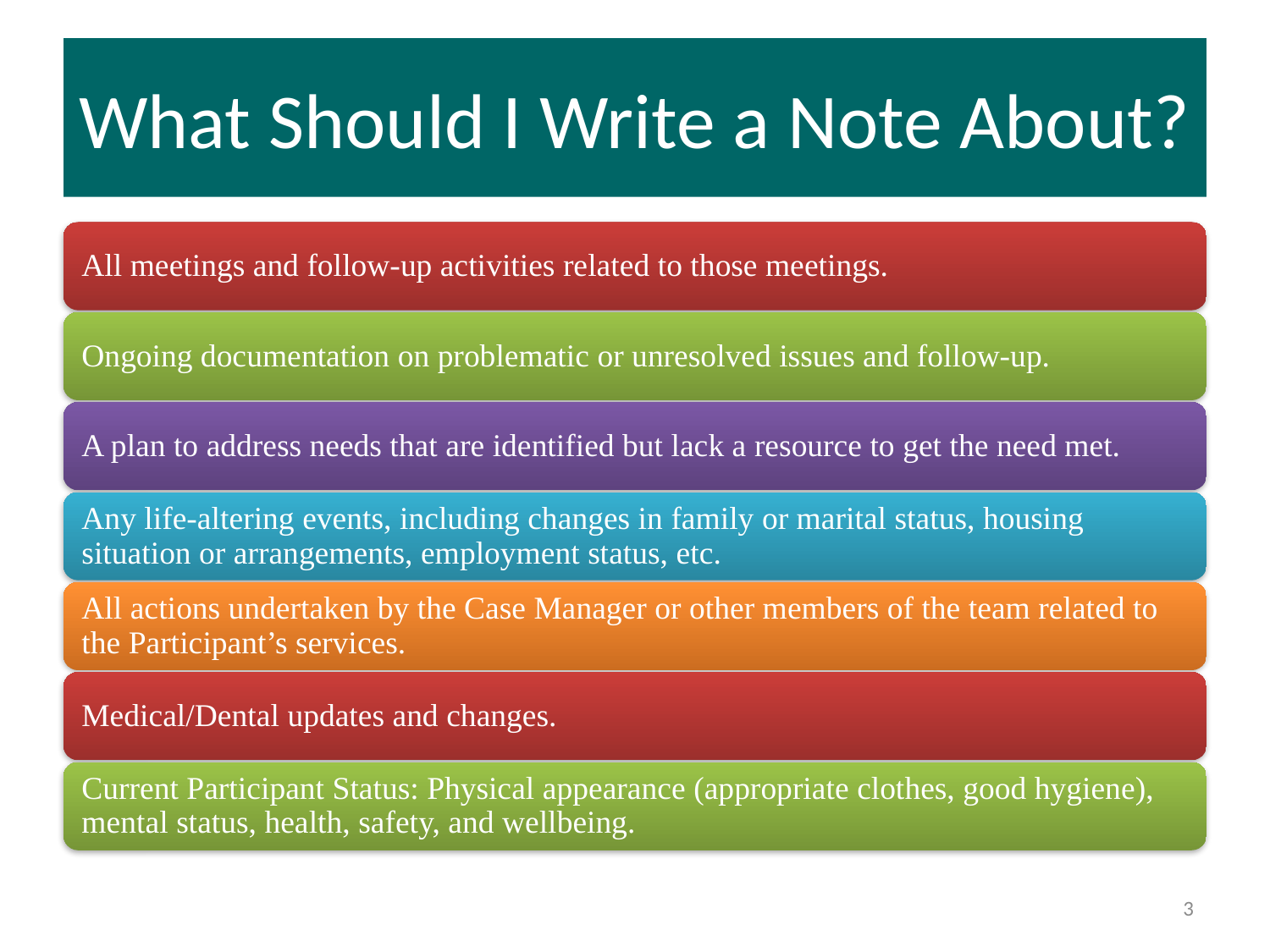

# What Should I Write a Note About?
All meetings and follow-up activities related to those meetings.
Ongoing documentation on problematic or unresolved issues and follow-up.
A plan to address needs that are identified but lack a resource to get the need met.
Any life-altering events, including changes in family or marital status, housing situation or arrangements, employment status, etc.
All actions undertaken by the Case Manager or other members of the team related to the Participant’s services.
Medical/Dental updates and changes.
Current Participant Status: Physical appearance (appropriate clothes, good hygiene), mental status, health, safety, and wellbeing.
3